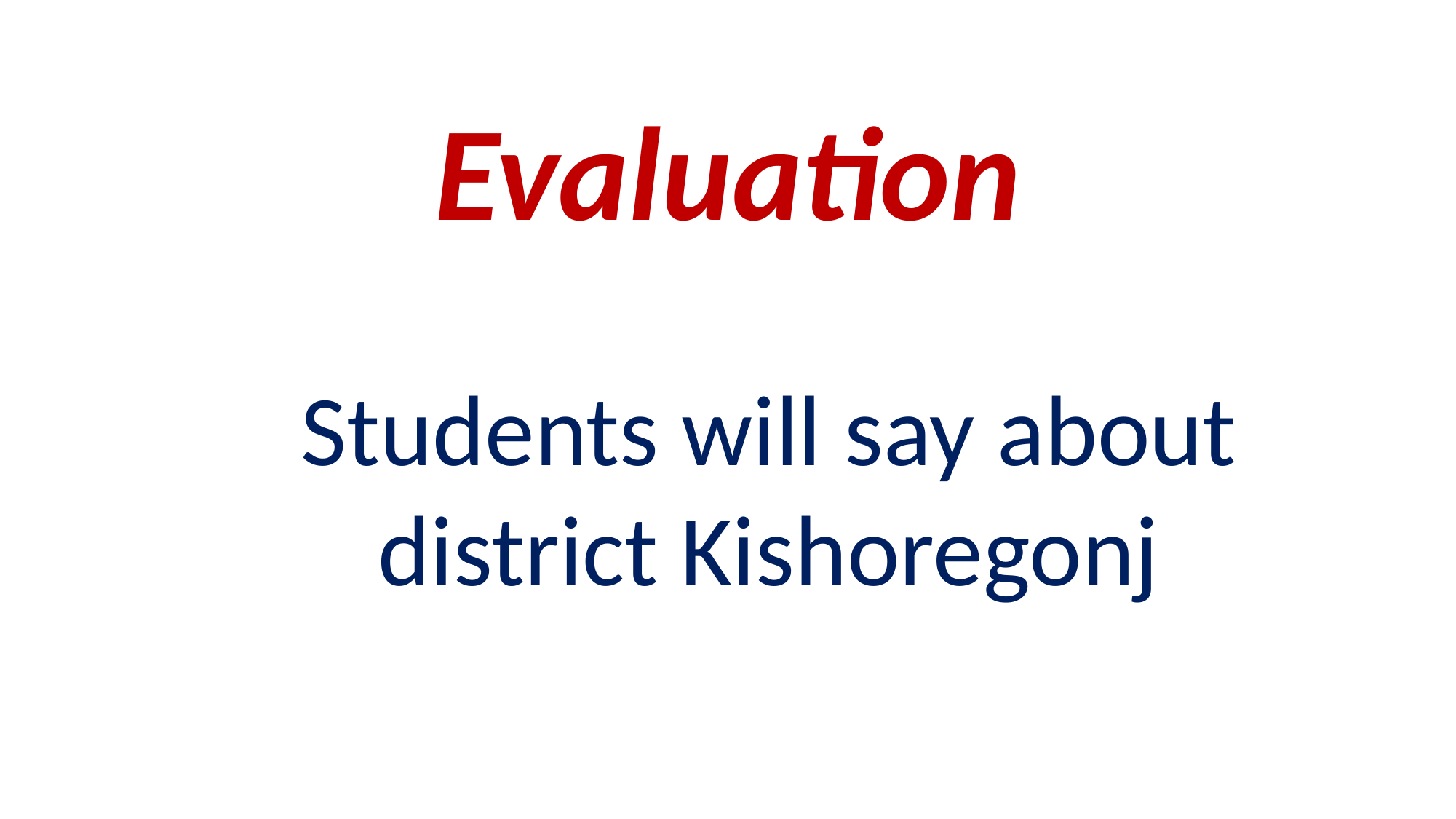

Evaluation
Students will say about district Kishoregonj